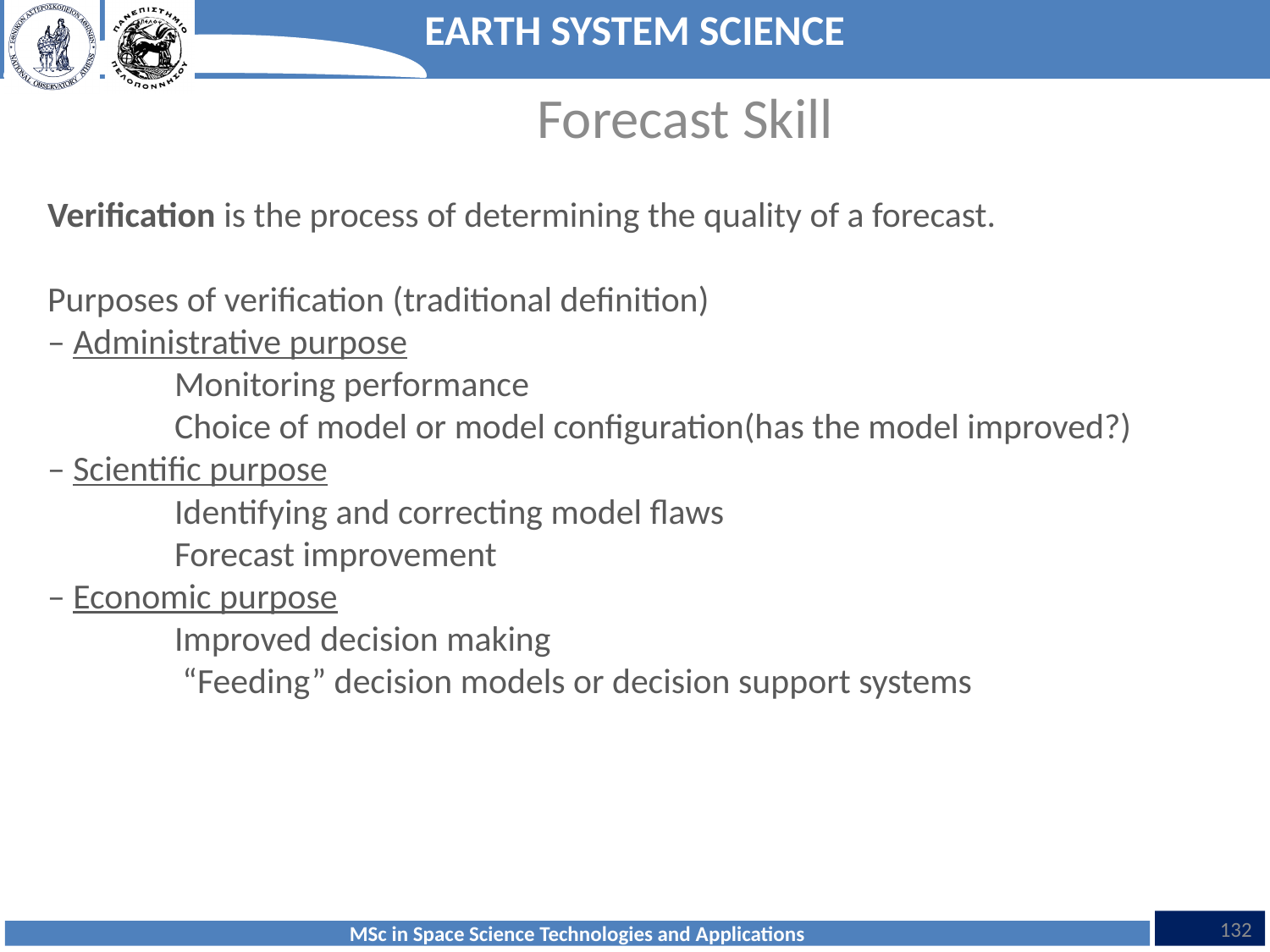

Forecast Skill
Verification is the process of determining the quality of a forecast.

Purposes of verification (traditional definition)
– Administrative purpose
 	Monitoring performance
	Choice of model or model configuration(has the model improved?)
– Scientific purpose
	Identifying and correcting model flaws
	Forecast improvement
– Economic purpose
	Improved decision making
	 “Feeding” decision models or decision support systems